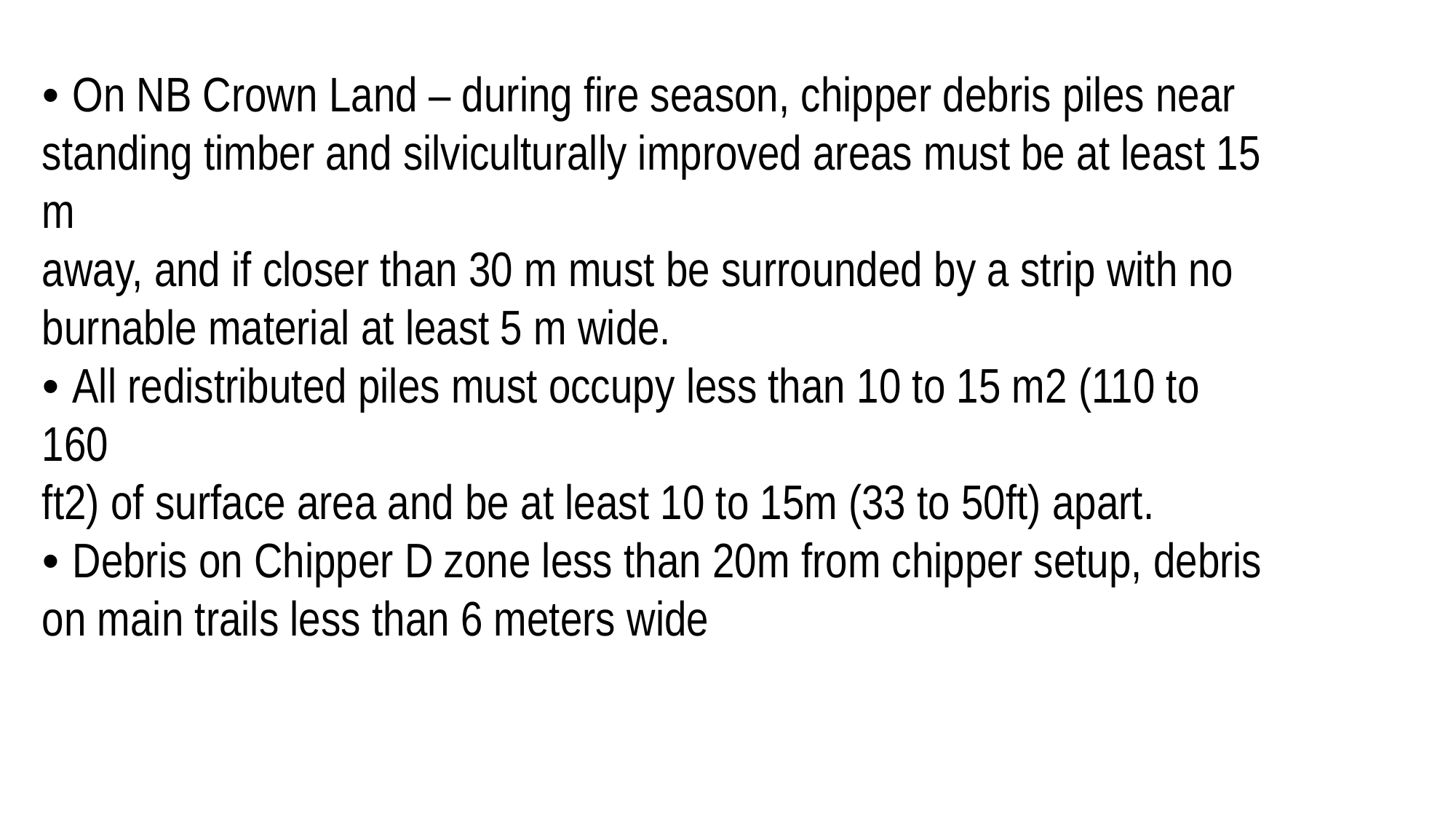

• On NB Crown Land – during fire season, chipper debris piles near
standing timber and silviculturally improved areas must be at least 15 m
away, and if closer than 30 m must be surrounded by a strip with no
burnable material at least 5 m wide.
• All redistributed piles must occupy less than 10 to 15 m2 (110 to 160
ft2) of surface area and be at least 10 to 15m (33 to 50ft) apart.
• Debris on Chipper D zone less than 20m from chipper setup, debris on main trails less than 6 meters wide